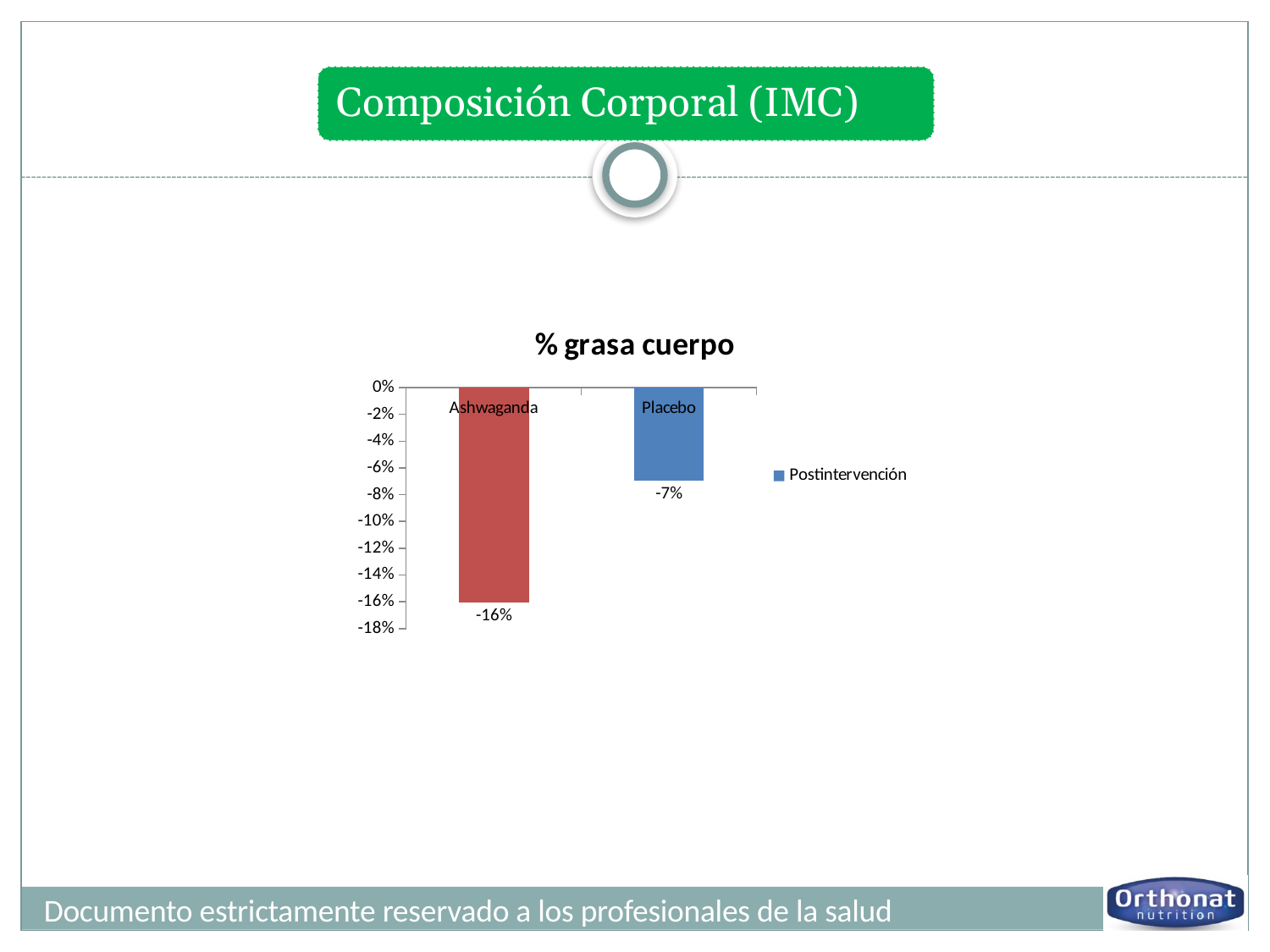

Composición Corporal (IMC)

### Chart: % grasa cuerpo

| Category | Postintervención |
|---|---|
| Ashwaganda | -0.16064814814814826 |
| Placebo | -0.06951385733757387 |
Documento estrictamente reservado a los profesionales de la salud